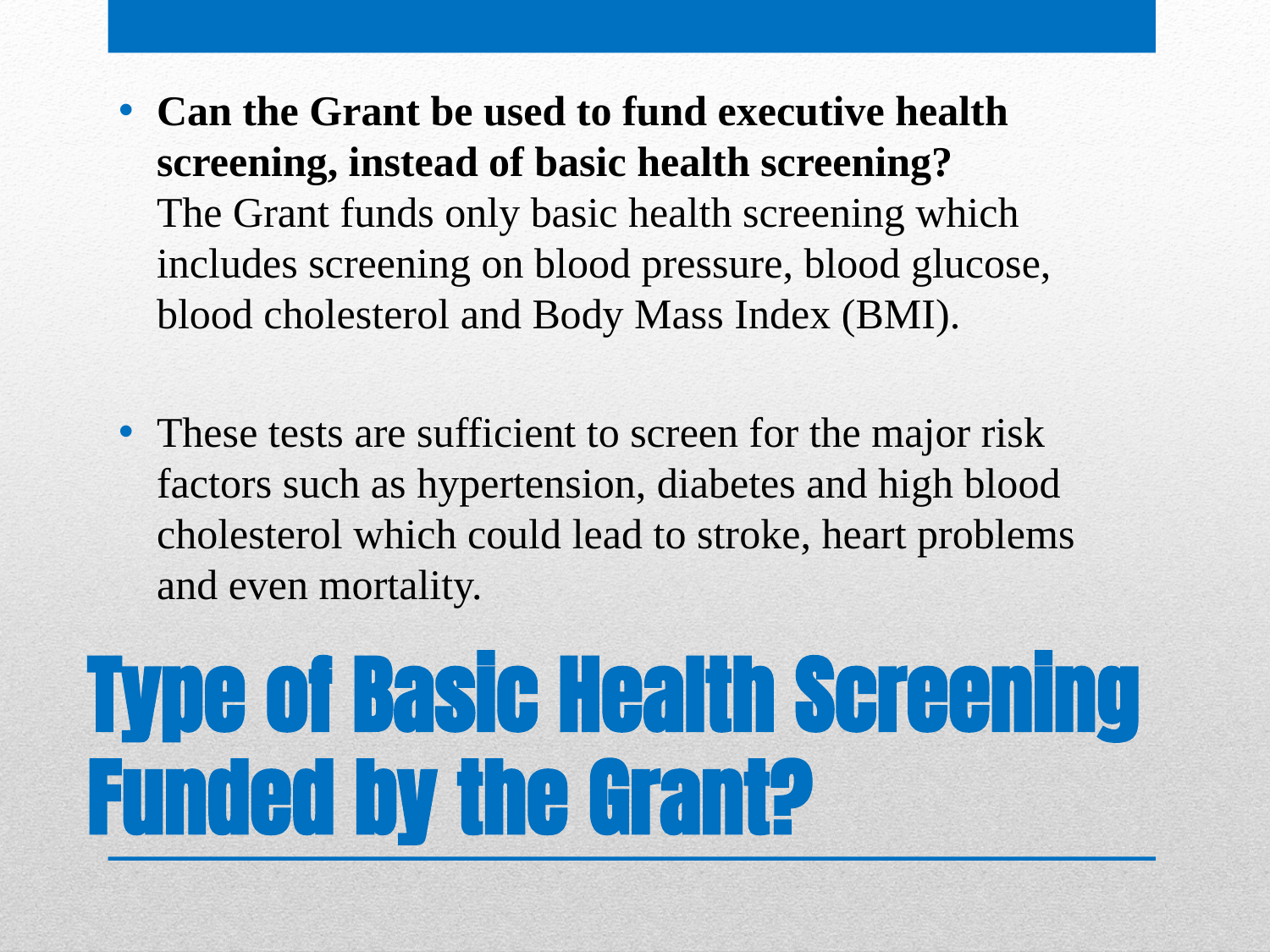

Can the Grant be used to fund executive health screening, instead of basic health screening?
The Grant funds only basic health screening which includes screening on blood pressure, blood glucose, blood cholesterol and Body Mass Index (BMI).

These tests are sufficient to screen for the major risk factors such as hypertension, diabetes and high blood cholesterol which could lead to stroke, heart problems and even mortality.
# Type of Basic Health Screening Funded by the Grant?